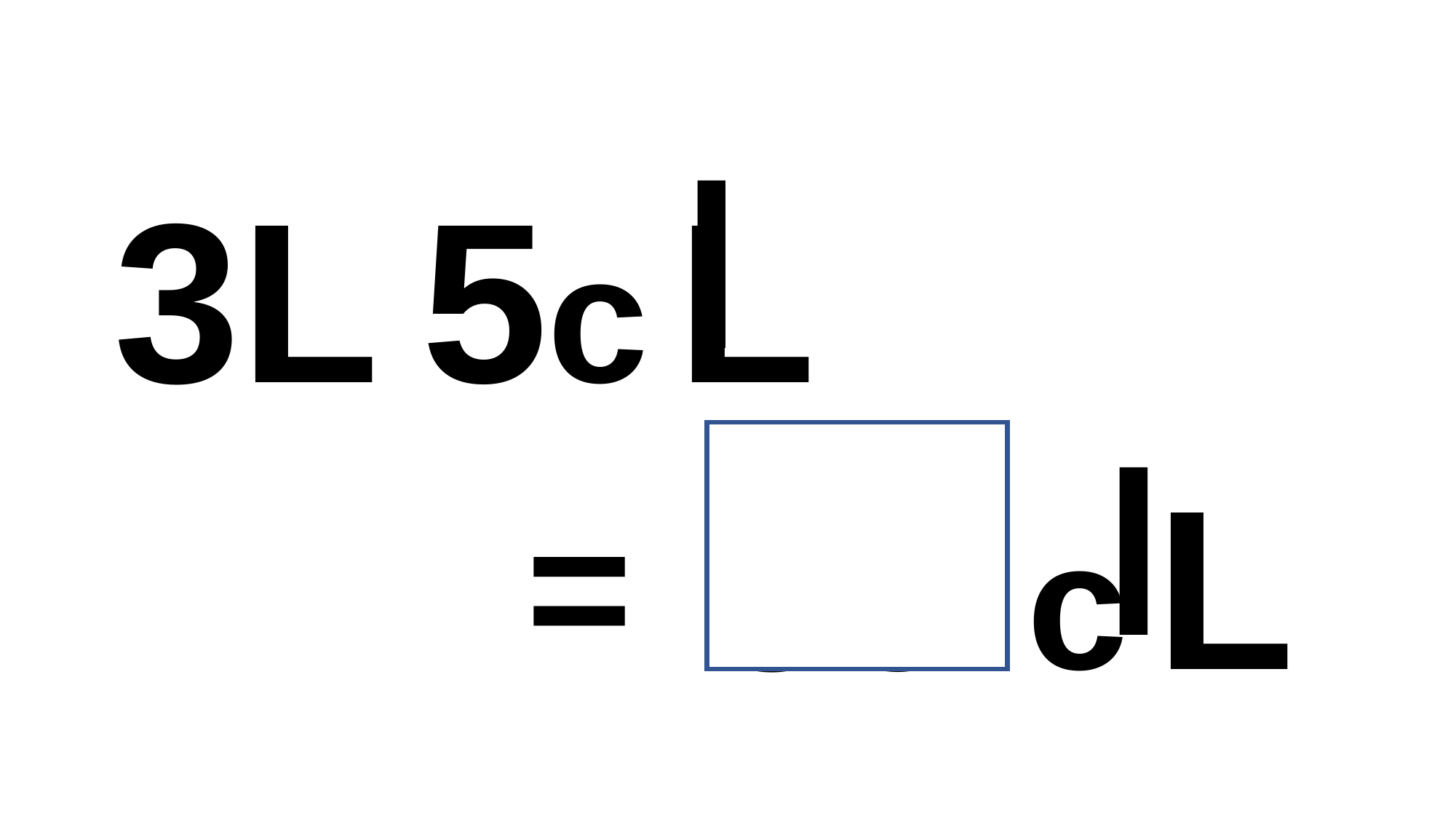

3L 5c L

c L

35
=